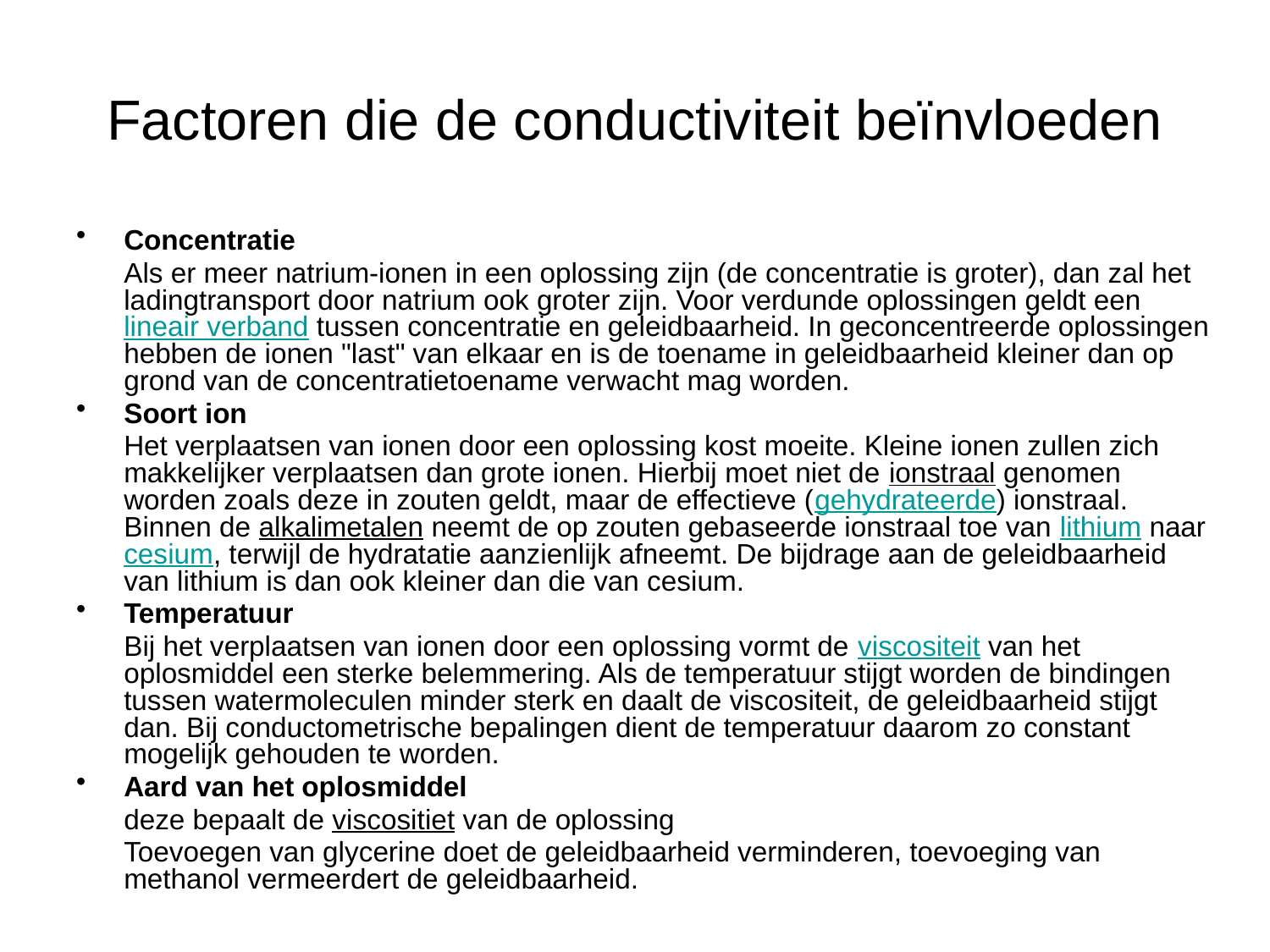

# Factoren die de conductiviteit beïnvloeden
Concentratie
	Als er meer natrium-ionen in een oplossing zijn (de concentratie is groter), dan zal het ladingtransport door natrium ook groter zijn. Voor verdunde oplossingen geldt een lineair verband tussen concentratie en geleidbaarheid. In geconcentreerde oplossingen hebben de ionen "last" van elkaar en is de toename in geleidbaarheid kleiner dan op grond van de concentratietoename verwacht mag worden.
Soort ion
	Het verplaatsen van ionen door een oplossing kost moeite. Kleine ionen zullen zich makkelijker verplaatsen dan grote ionen. Hierbij moet niet de ionstraal genomen worden zoals deze in zouten geldt, maar de effectieve (gehydrateerde) ionstraal. Binnen de alkalimetalen neemt de op zouten gebaseerde ionstraal toe van lithium naar cesium, terwijl de hydratatie aanzienlijk afneemt. De bijdrage aan de geleidbaarheid van lithium is dan ook kleiner dan die van cesium.
Temperatuur
	Bij het verplaatsen van ionen door een oplossing vormt de viscositeit van het oplosmiddel een sterke belemmering. Als de temperatuur stijgt worden de bindingen tussen watermoleculen minder sterk en daalt de viscositeit, de geleidbaarheid stijgt dan. Bij conductometrische bepalingen dient de temperatuur daarom zo constant mogelijk gehouden te worden.
Aard van het oplosmiddel
	deze bepaalt de viscositiet van de oplossing
	Toevoegen van glycerine doet de geleidbaarheid verminderen, toevoeging van methanol vermeerdert de geleidbaarheid.